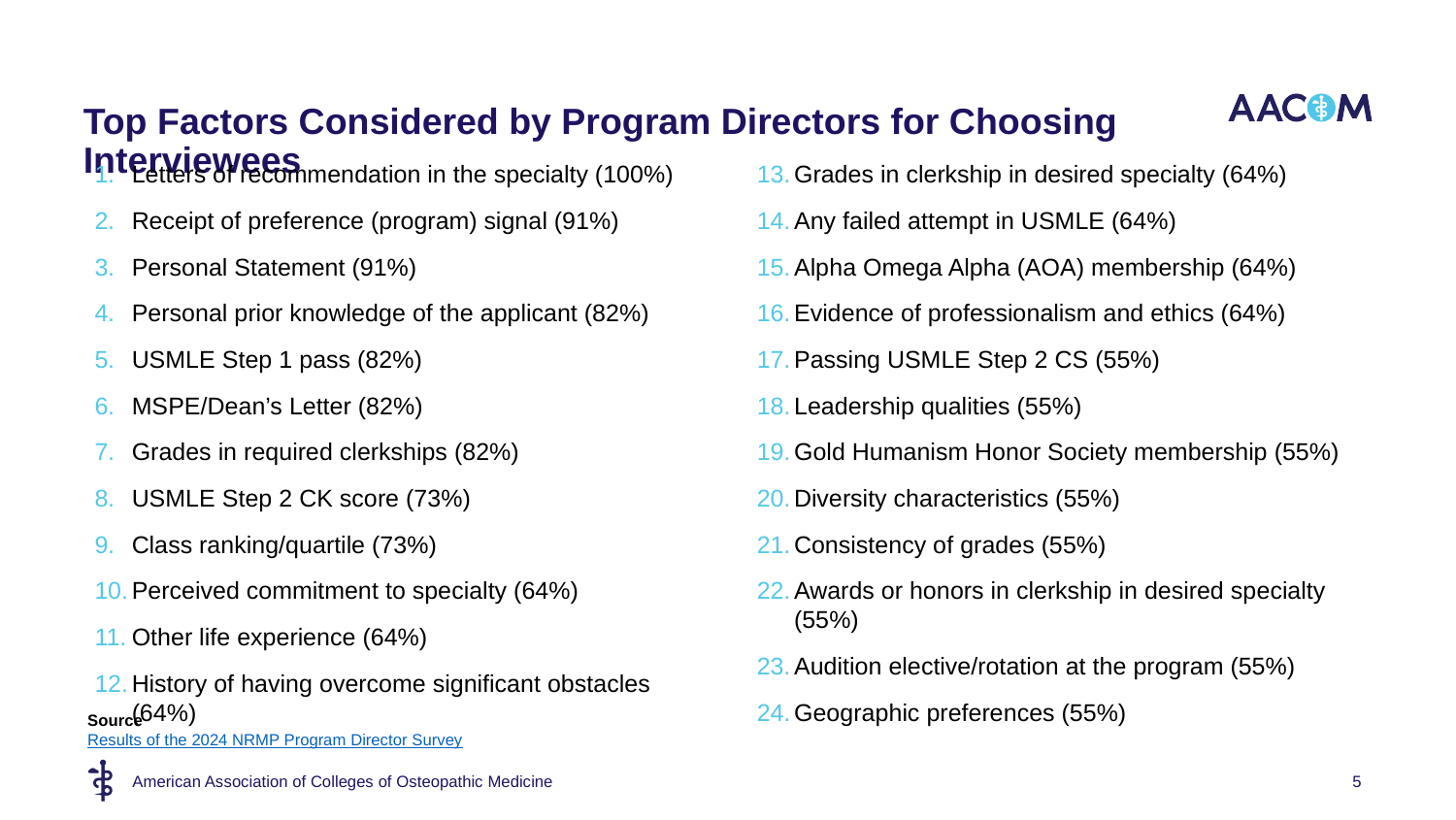

# Top Factors Considered by Program Directors for Choosing Interviewees​
Letters of recommendation in the specialty (100%)
Receipt of preference (program) signal (91%)
Personal Statement (91%)
Personal prior knowledge of the applicant (82%)
USMLE Step 1 pass (82%)
MSPE/Dean’s Letter (82%)
Grades in required clerkships (82%)
USMLE Step 2 CK score (73%)
Class ranking/quartile (73%)
Perceived commitment to specialty (64%)
Other life experience (64%)
History of having overcome significant obstacles (64%)
Grades in clerkship in desired specialty (64%)
Any failed attempt in USMLE (64%)
Alpha Omega Alpha (AOA) membership (64%)
Evidence of professionalism and ethics (64%)
Passing USMLE Step 2 CS (55%)
Leadership qualities (55%)
Gold Humanism Honor Society membership (55%)
Diversity characteristics (55%)
Consistency of grades (55%)
Awards or honors in clerkship in desired specialty (55%)
Audition elective/rotation at the program (55%)
Geographic preferences (55%)
Source​
Results of the 2024 NRMP Program Director Survey
5